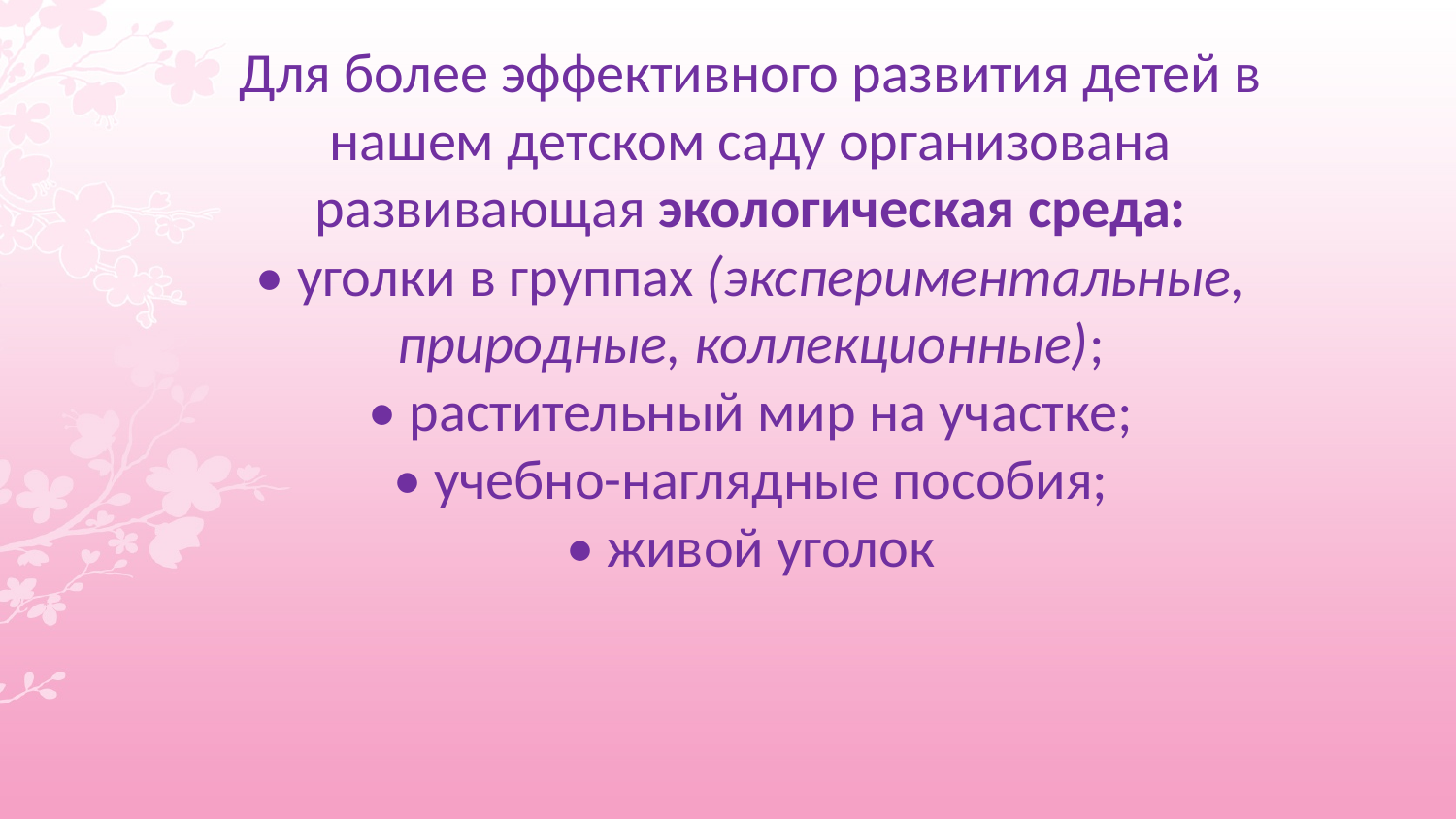

# Для более эффективного развития детей в нашем детском саду организована развивающая экологическая среда: • уголки в группах (экспериментальные, природные, коллекционные); • растительный мир на участке; • учебно-наглядные пособия; • живой уголок